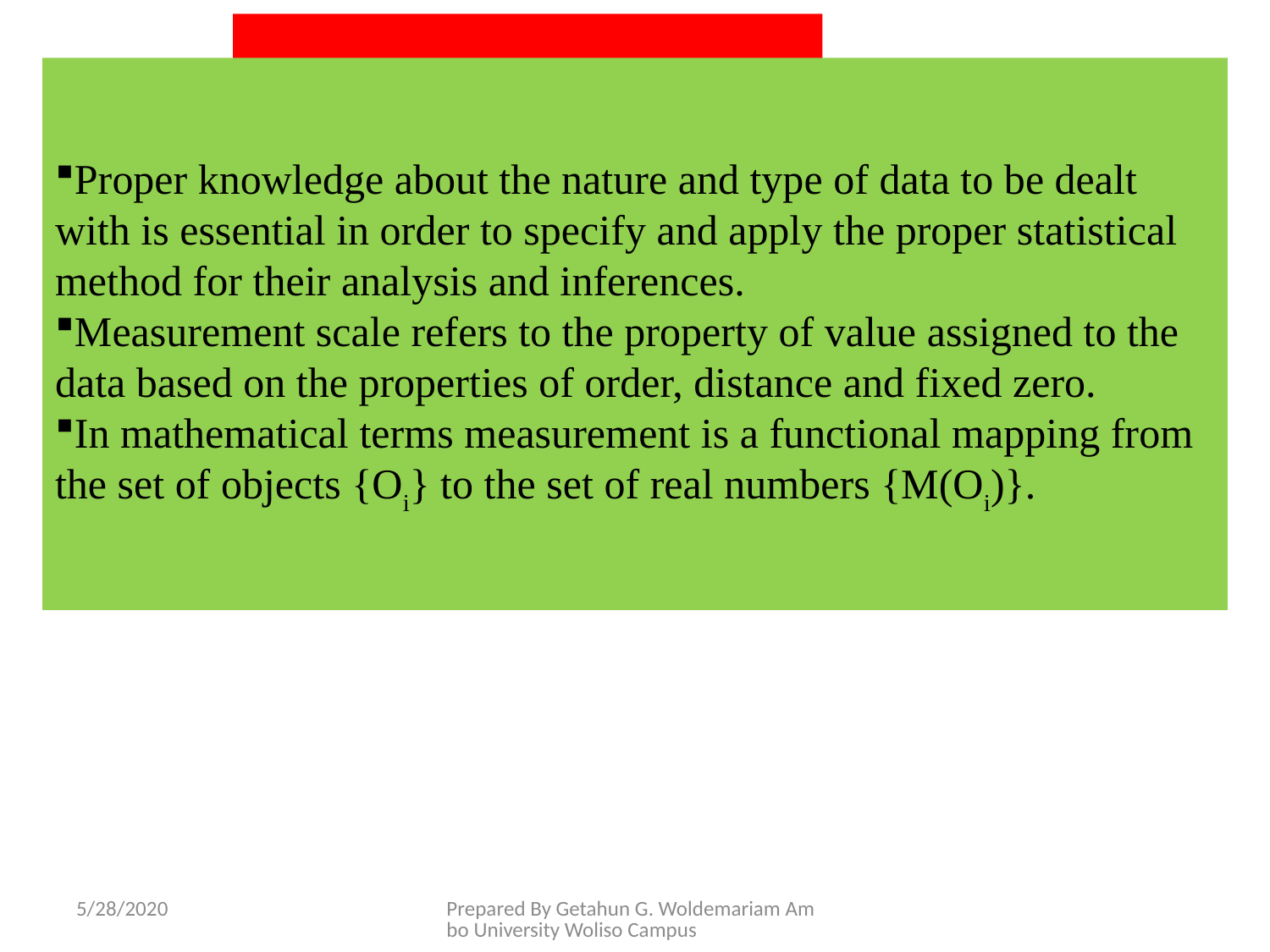

# Scales of measurement
Proper knowledge about the nature and type of data to be dealt with is essential in order to specify and apply the proper statistical method for their analysis and inferences.
Measurement scale refers to the property of value assigned to the data based on the properties of order, distance and fixed zero.
In mathematical terms measurement is a functional mapping from the set of objects {Oi} to the set of real numbers {M(Oi)}.
5/28/2020
Prepared By Getahun G. Woldemariam Ambo University Woliso Campus